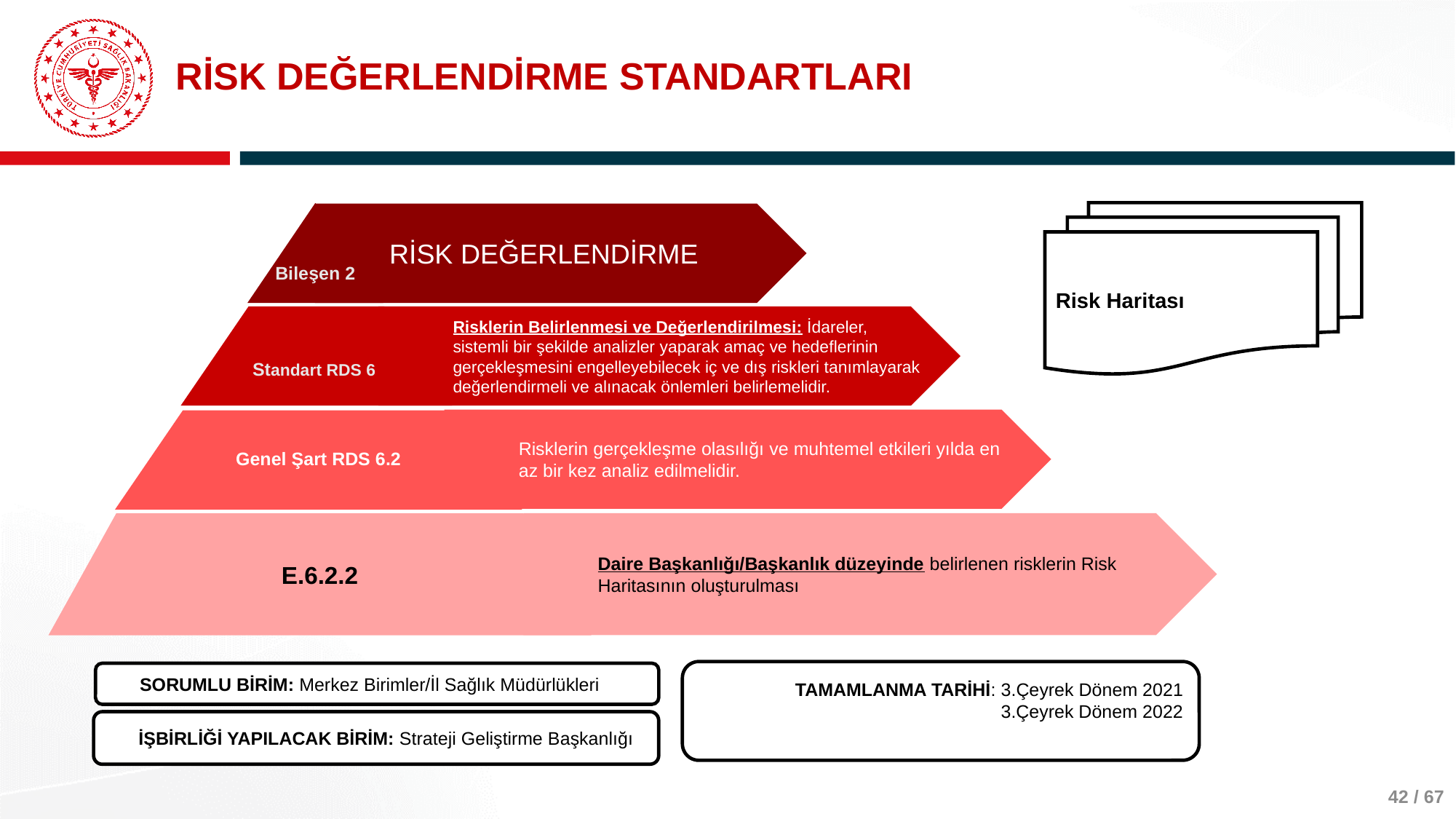

# RİSK DEĞERLENDİRME STANDARTLARI
Risk Haritası

Bileşen 2
RİSK DEĞERLENDİRME

Standart RDS 6
Risklerin Belirlenmesi ve Değerlendirilmesi: İdareler, sistemli bir şekilde analizler yaparak amaç ve hedeflerinin gerçekleşmesini engelleyebilecek iç ve dış riskleri tanımlayarak değerlendirmeli ve alınacak önlemleri belirlemelidir.
Risklerin gerçekleşme olasılığı ve muhtemel etkileri yılda en az bir kez analiz edilmelidir.
Genel Şart RDS 6.2
Daire Başkanlığı/Başkanlık düzeyinde belirlenen risklerin Risk Haritasının oluşturulması
E.6.2.2
TAMAMLANMA TARİHİ: 3.Çeyrek Dönem 2021 3.Çeyrek Dönem 2022

SORUMLU BİRİM: Merkez Birimler/İl Sağlık Müdürlükleri
İŞBİRLİĞİ YAPILACAK BİRİM: Strateji Geliştirme Başkanlığı
42 / 67